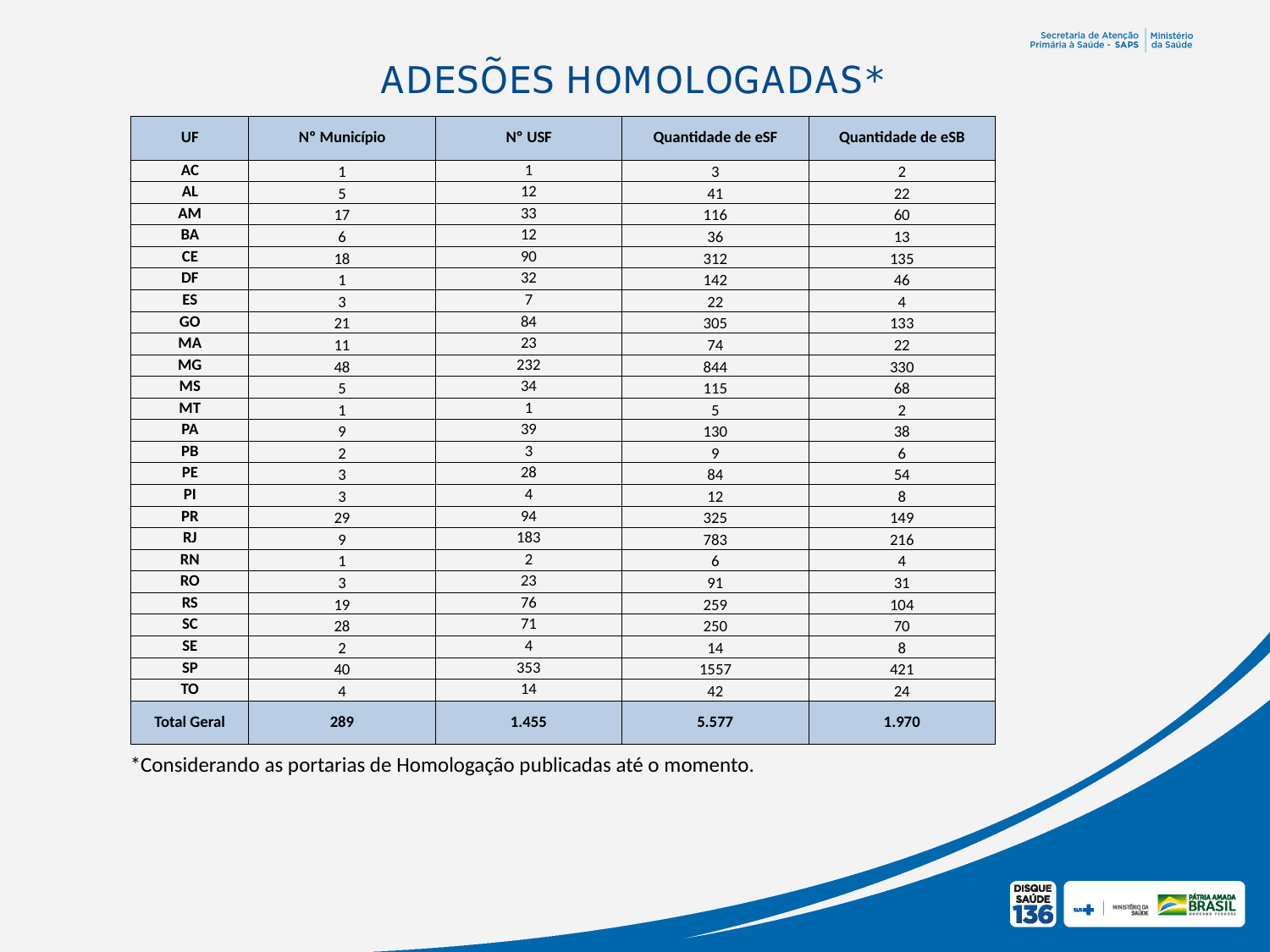

ADESÕES HOMOLOGADAS*
| UF | Nº Município | Nº USF | Quantidade de eSF | Quantidade de eSB |
| --- | --- | --- | --- | --- |
| AC | 1 | 1 | 3 | 2 |
| AL | 5 | 12 | 41 | 22 |
| AM | 17 | 33 | 116 | 60 |
| BA | 6 | 12 | 36 | 13 |
| CE | 18 | 90 | 312 | 135 |
| DF | 1 | 32 | 142 | 46 |
| ES | 3 | 7 | 22 | 4 |
| GO | 21 | 84 | 305 | 133 |
| MA | 11 | 23 | 74 | 22 |
| MG | 48 | 232 | 844 | 330 |
| MS | 5 | 34 | 115 | 68 |
| MT | 1 | 1 | 5 | 2 |
| PA | 9 | 39 | 130 | 38 |
| PB | 2 | 3 | 9 | 6 |
| PE | 3 | 28 | 84 | 54 |
| PI | 3 | 4 | 12 | 8 |
| PR | 29 | 94 | 325 | 149 |
| RJ | 9 | 183 | 783 | 216 |
| RN | 1 | 2 | 6 | 4 |
| RO | 3 | 23 | 91 | 31 |
| RS | 19 | 76 | 259 | 104 |
| SC | 28 | 71 | 250 | 70 |
| SE | 2 | 4 | 14 | 8 |
| SP | 40 | 353 | 1557 | 421 |
| TO | 4 | 14 | 42 | 24 |
| Total Geral | 289 | 1.455 | 5.577 | 1.970 |
*Considerando as portarias de Homologação publicadas até o momento.